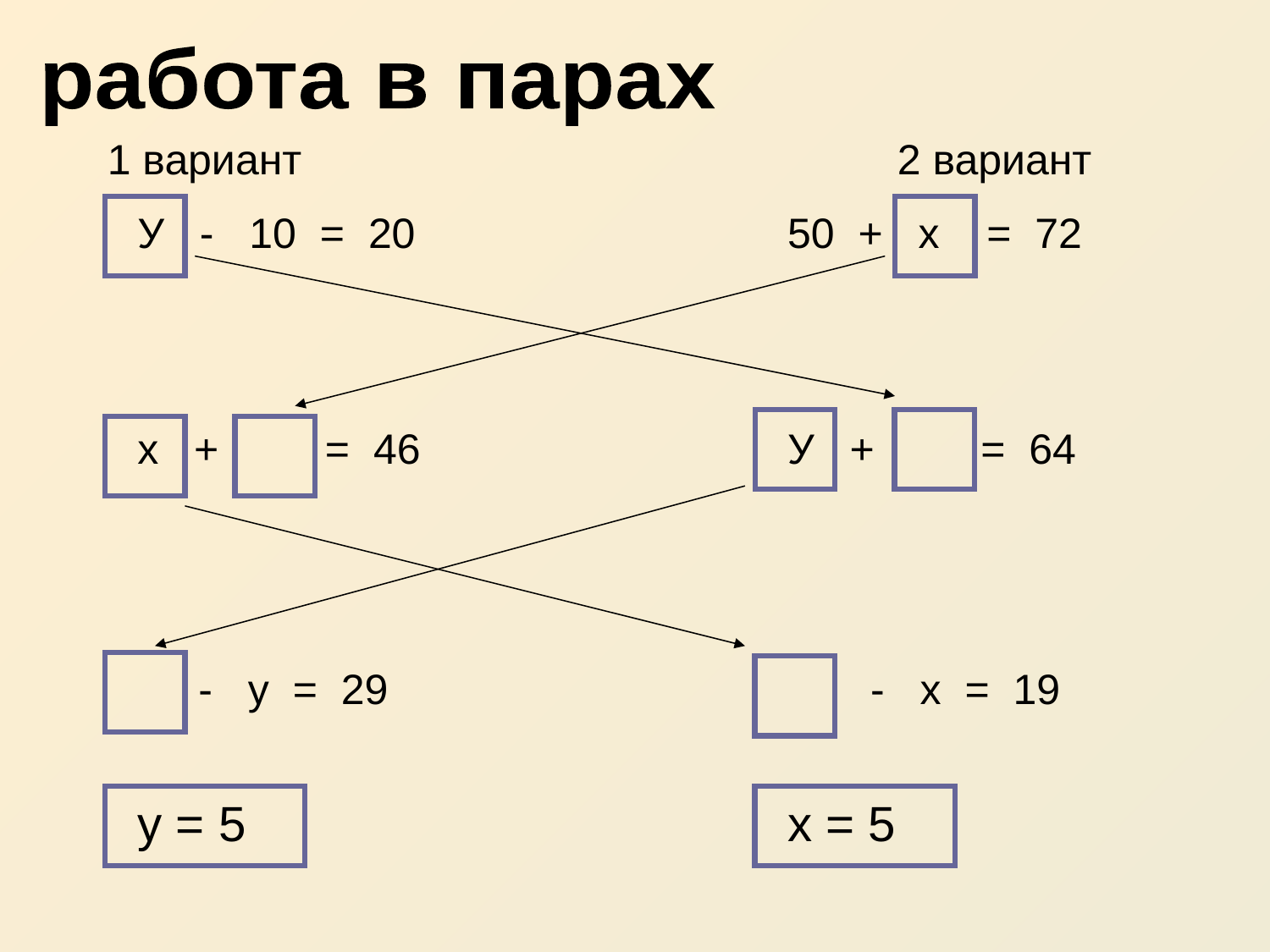

работа в парах
1 вариант
2 вариант

У   -   10  =  20
50  +   х    =  72

х   +         =  46

У   +         =  64

      -   у  =  29

       -   х  =  19

у = 5

х = 5